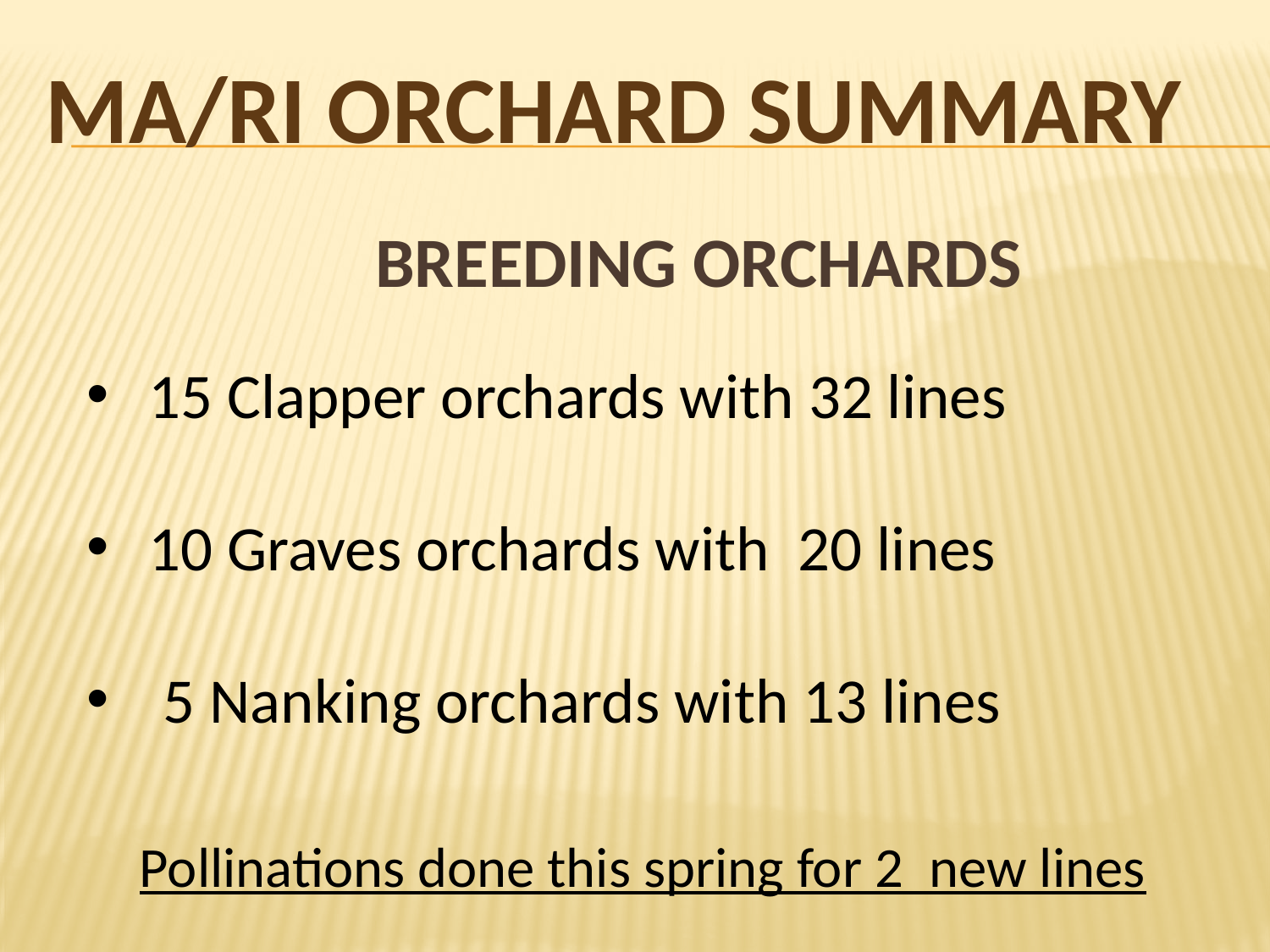

MA/RI ORCHARD SUMMARY
# breeding orchards

 15 Clapper orchards with 32 lines

 10 Graves orchards with  20 lines

  5 Nanking orchards with 13 lines
Pollinations done this spring for 2  new lines